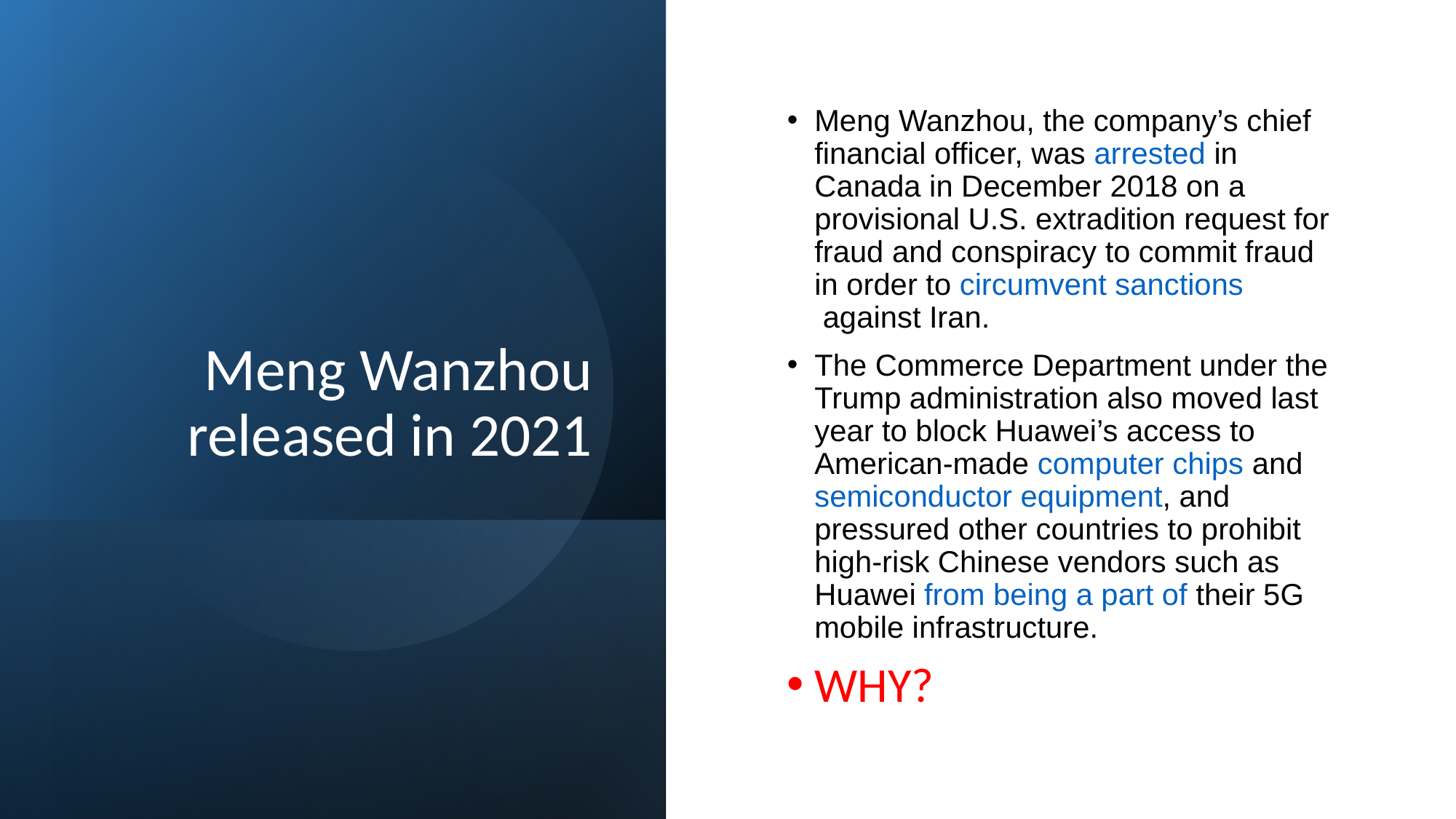

# Meng Wanzhou released in 2021

Meng Wanzhou, the company’s chief financial officer, was arrested in Canada in December 2018 on a provisional U.S. extradition request for fraud and conspiracy to commit fraud in order to circumvent sanctions against Iran.
The Commerce Department under the Trump administration also moved last year to block Huawei’s access to American-made computer chips and semiconductor equipment, and pressured other countries to prohibit high-risk Chinese vendors such as Huawei from being a part of their 5G mobile infrastructure.
WHY?